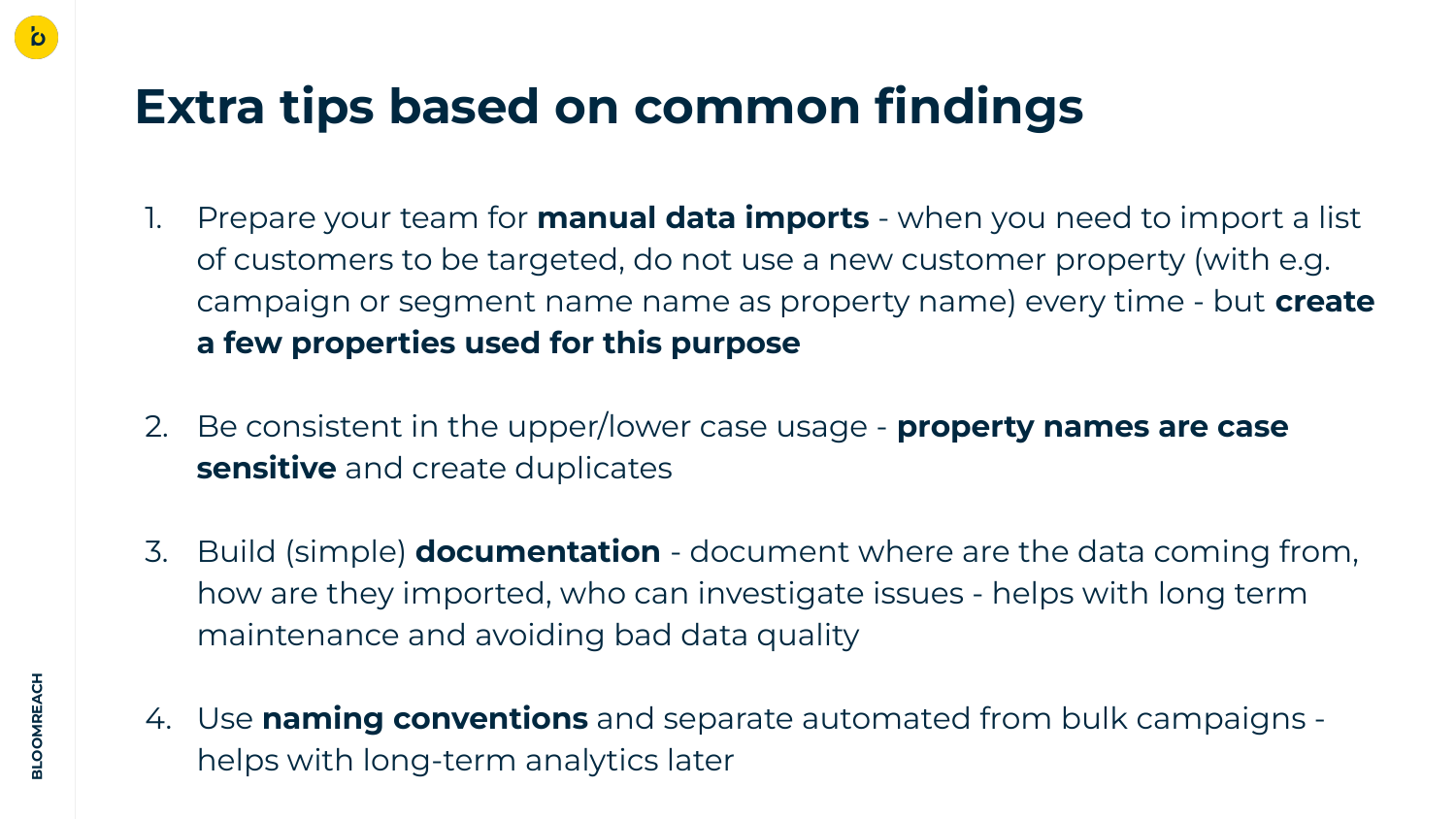

# Extra tips based on common findings
Prepare your team for manual data imports - when you need to import a list of customers to be targeted, do not use a new customer property (with e.g. campaign or segment name name as property name) every time - but create a few properties used for this purpose

Be consistent in the upper/lower case usage - property names are case sensitive and create duplicates

Build (simple) documentation - document where are the data coming from, how are they imported, who can investigate issues - helps with long term maintenance and avoiding bad data quality

Use naming conventions and separate automated from bulk campaigns - helps with long-term analytics later